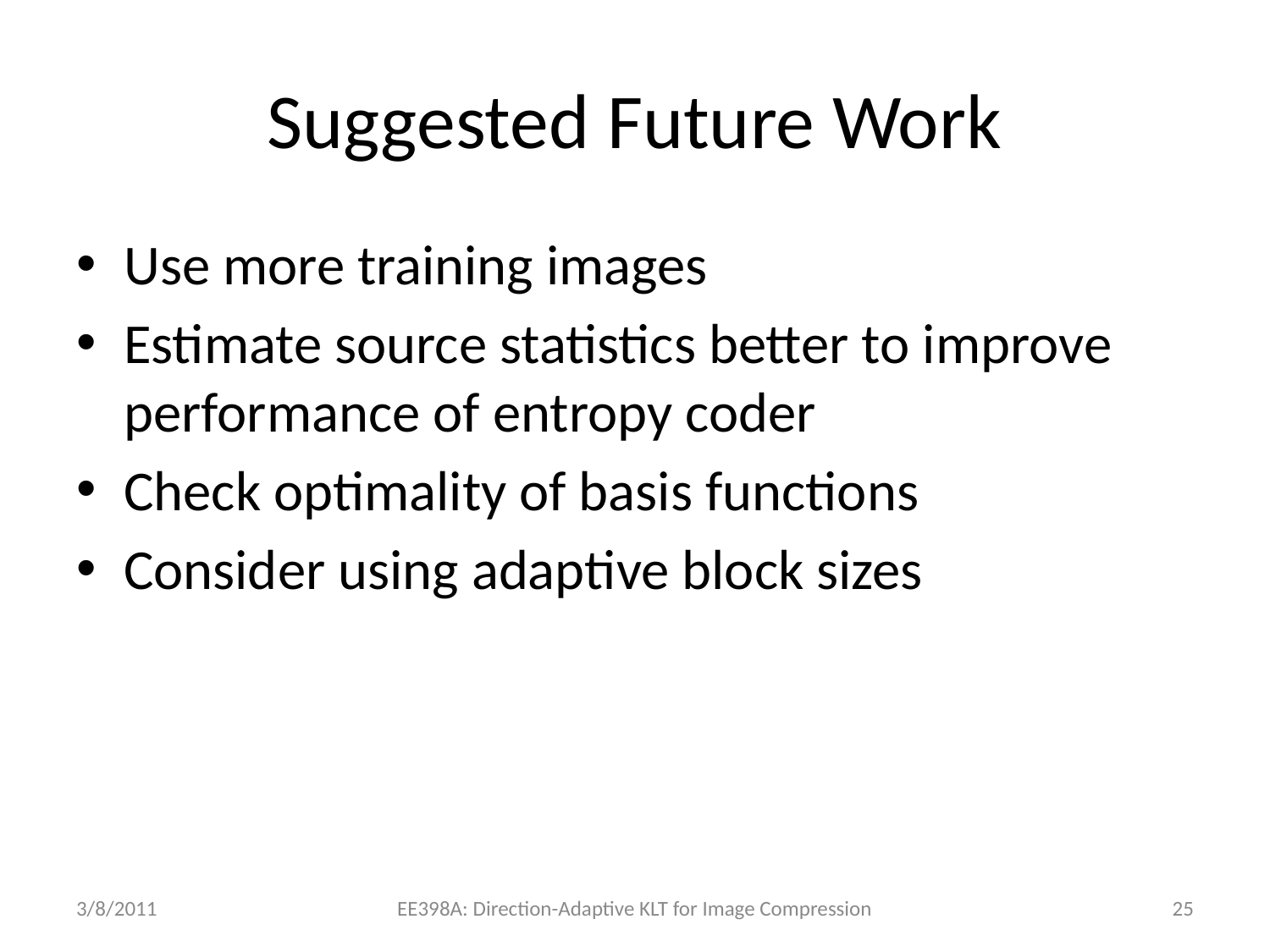

# Suggested Future Work
Use more training images
Estimate source statistics better to improve performance of entropy coder
Check optimality of basis functions
Consider using adaptive block sizes

3/8/2011
EE398A: Direction-Adaptive KLT for Image Compression
25